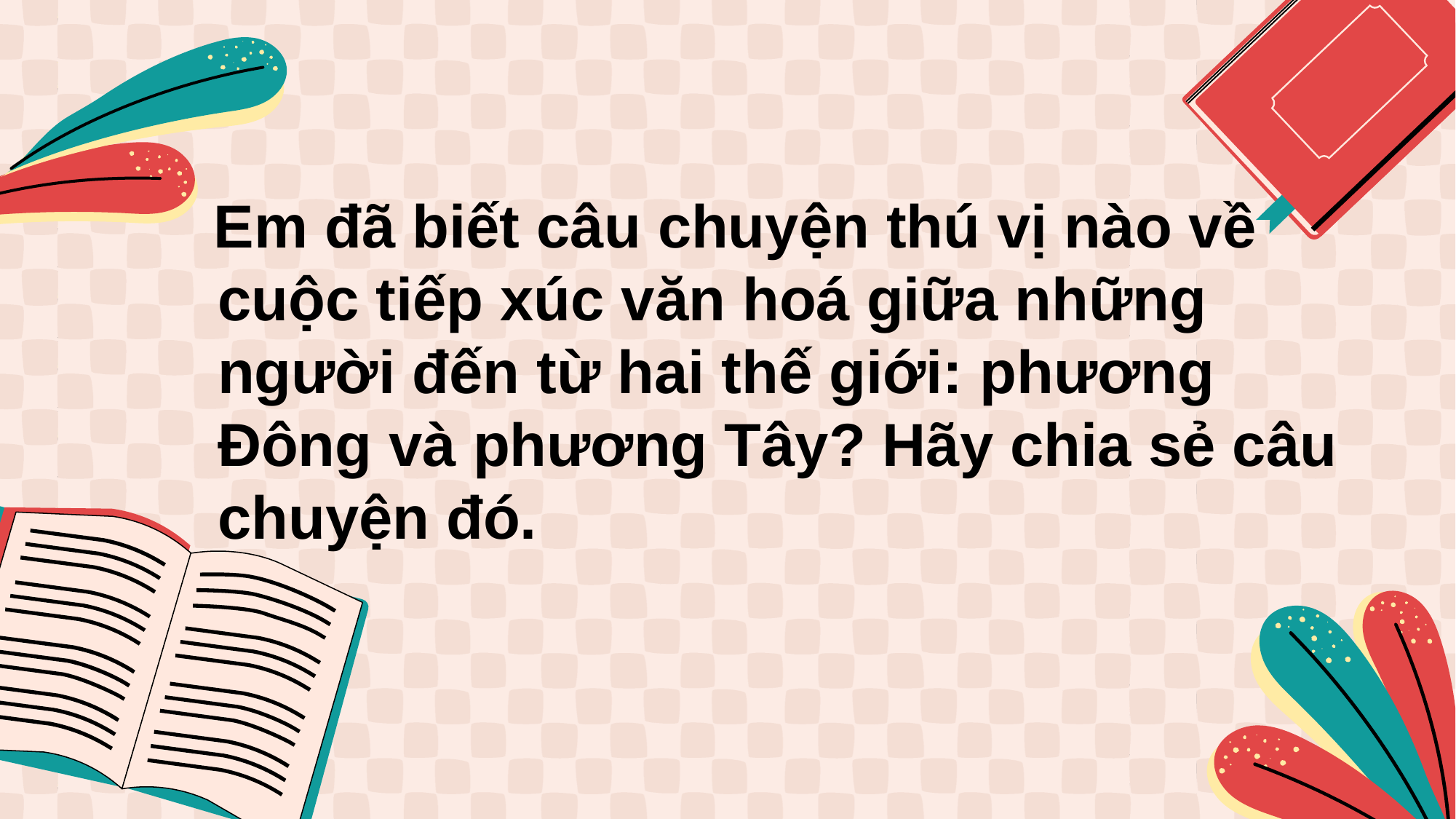

Em đã biết câu chuyện thú vị nào về cuộc tiếp xúc văn hoá giữa những người đến từ hai thế giới: phương Đông và phương Tây? Hãy chia sẻ câu chuyện đó.